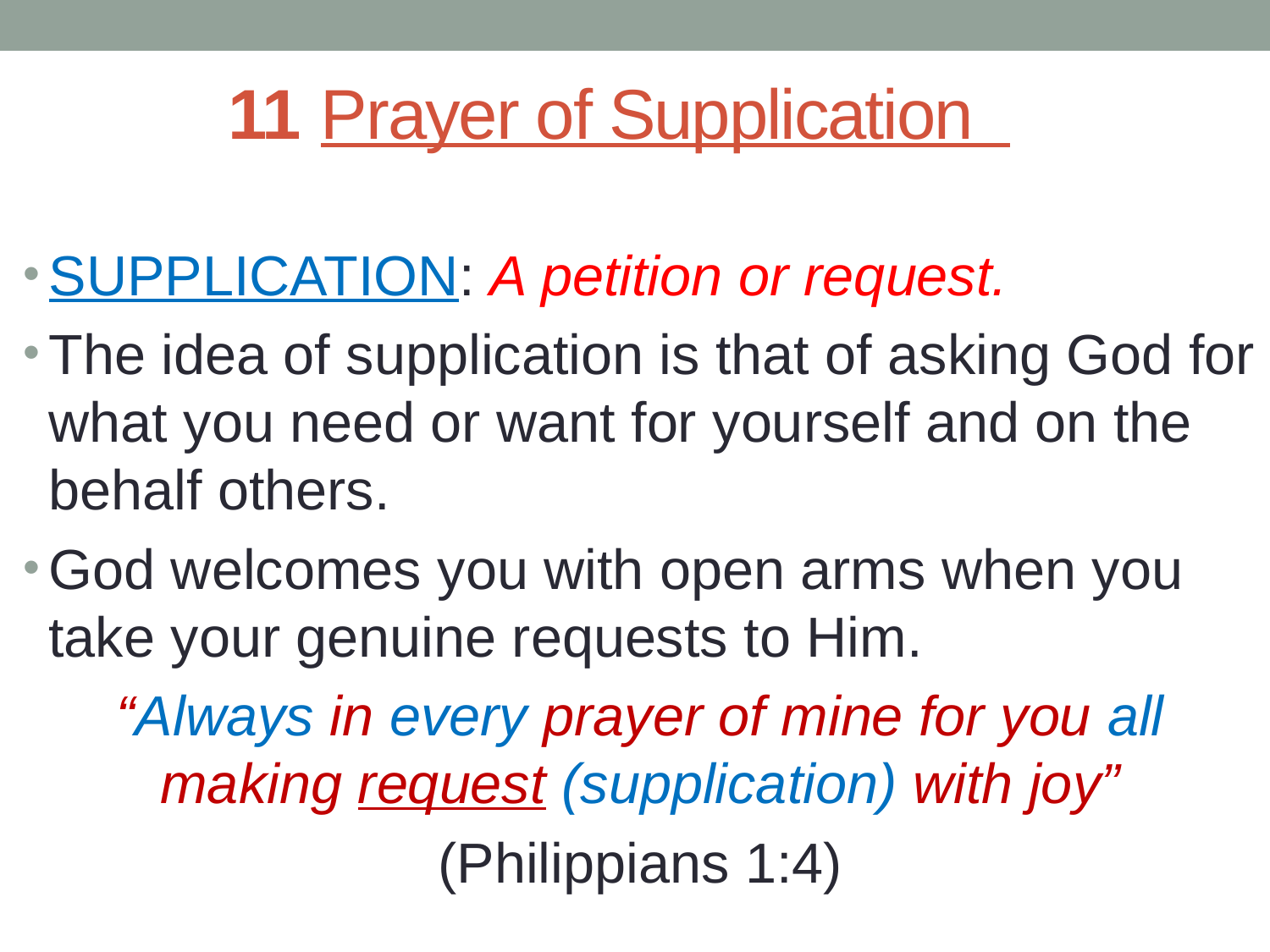

# 11 Prayer of Supplication
SUPPLICATION: A petition or request.
The idea of supplication is that of asking God for what you need or want for yourself and on the behalf others.
God welcomes you with open arms when you take your genuine requests to Him.
“Always in every prayer of mine for you all making request (supplication) with joy”
(Philippians 1:4)